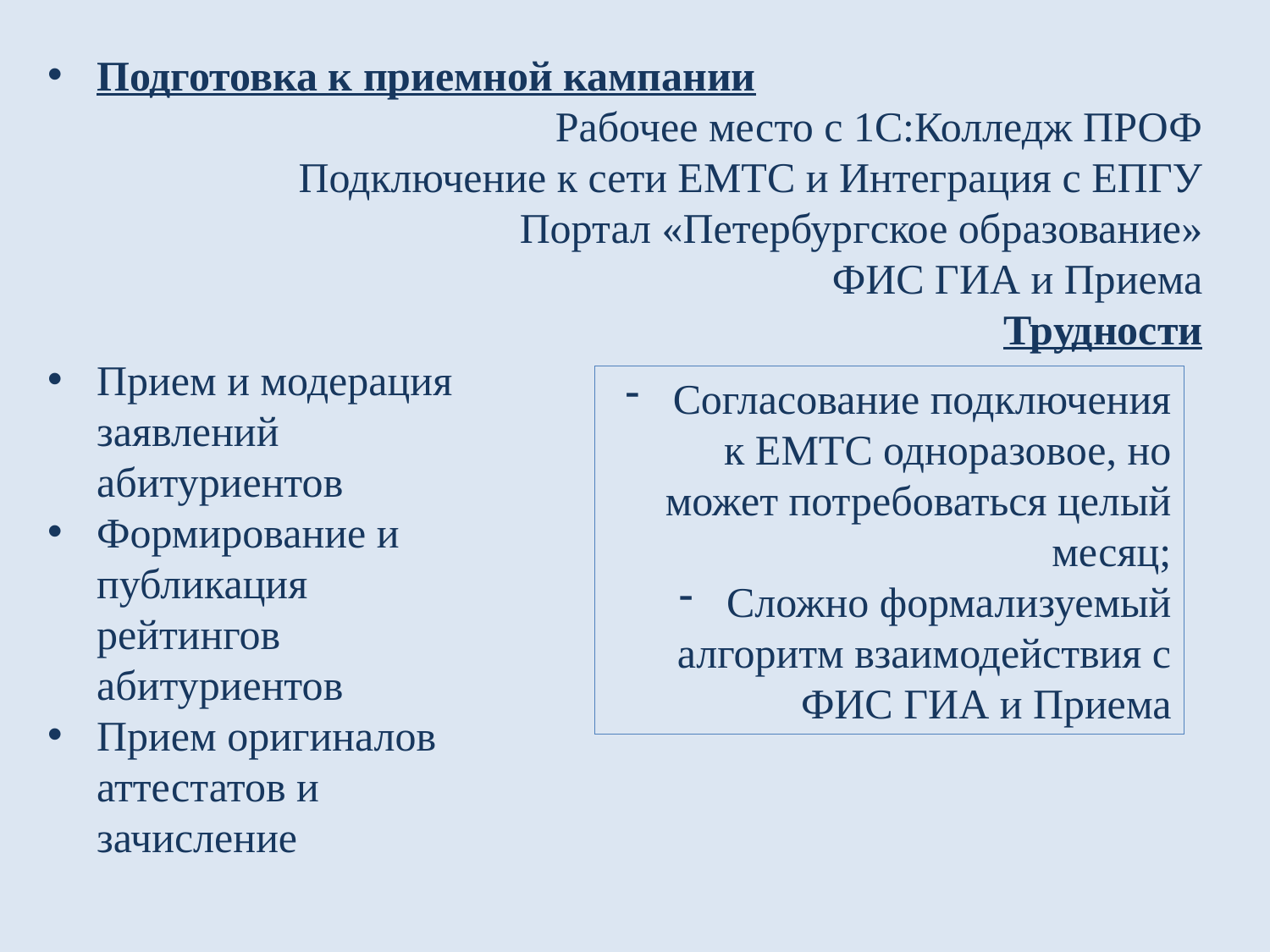

Подготовка к приемной кампании
Рабочее место с 1С:Колледж ПРОФ
Подключение к сети ЕМТС и Интеграция с ЕПГУ
Портал «Петербургское образование»
ФИС ГИА и Приема
Трудности
Прием и модерация
заявлений
абитуриентов
Формирование и
публикация
рейтингов
абитуриентов
Прием оригиналов
аттестатов и
зачисление

Согласование подключения к ЕМТС одноразовое, но может потребоваться целый месяц;
Сложно формализуемый алгоритм взаимодействия с ФИС ГИА и Приема